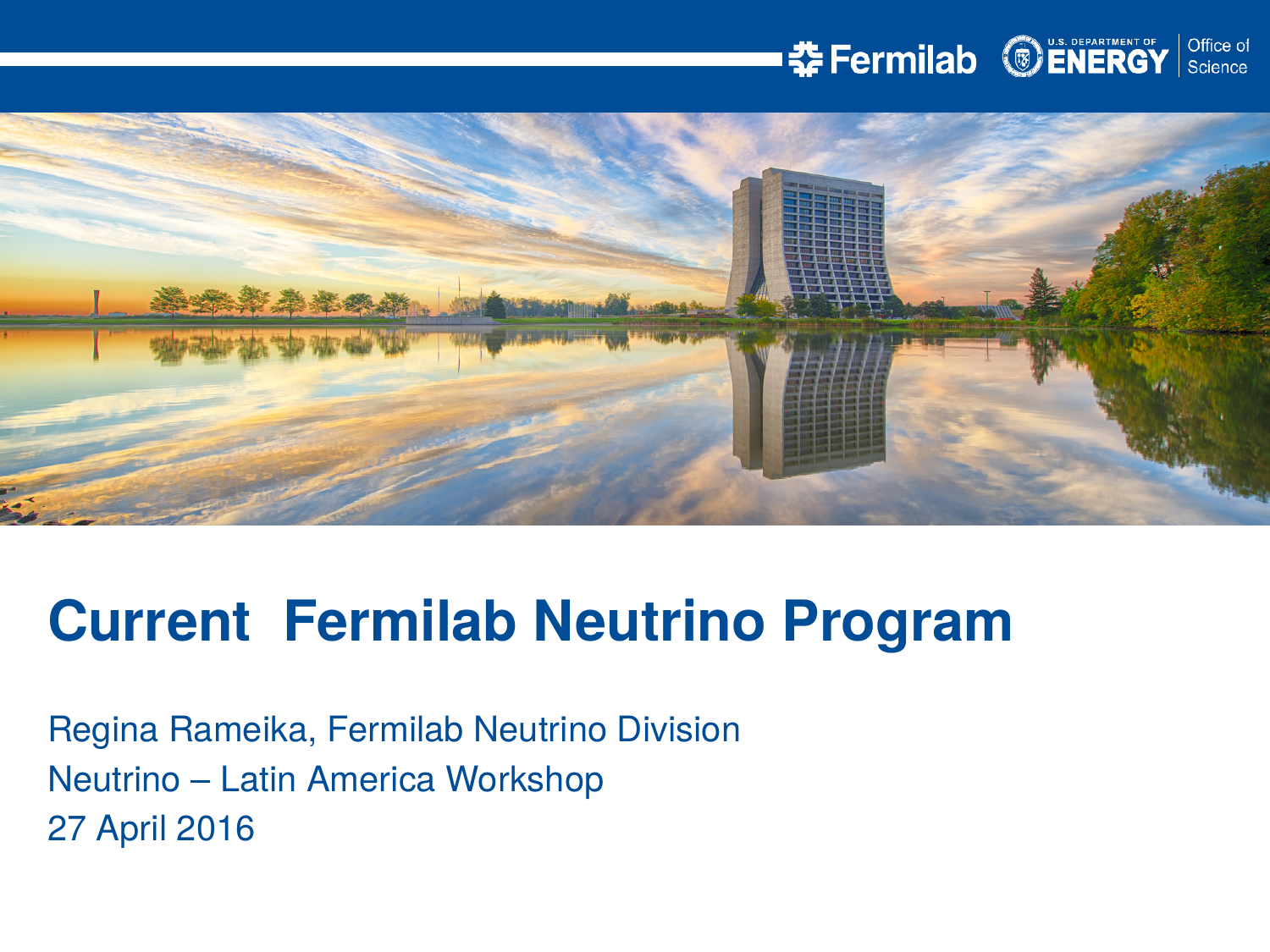

Current  Fermilab Neutrino Program
Regina Rameika, Fermilab Neutrino Division
Neutrino – Latin America Workshop
27 April 2016